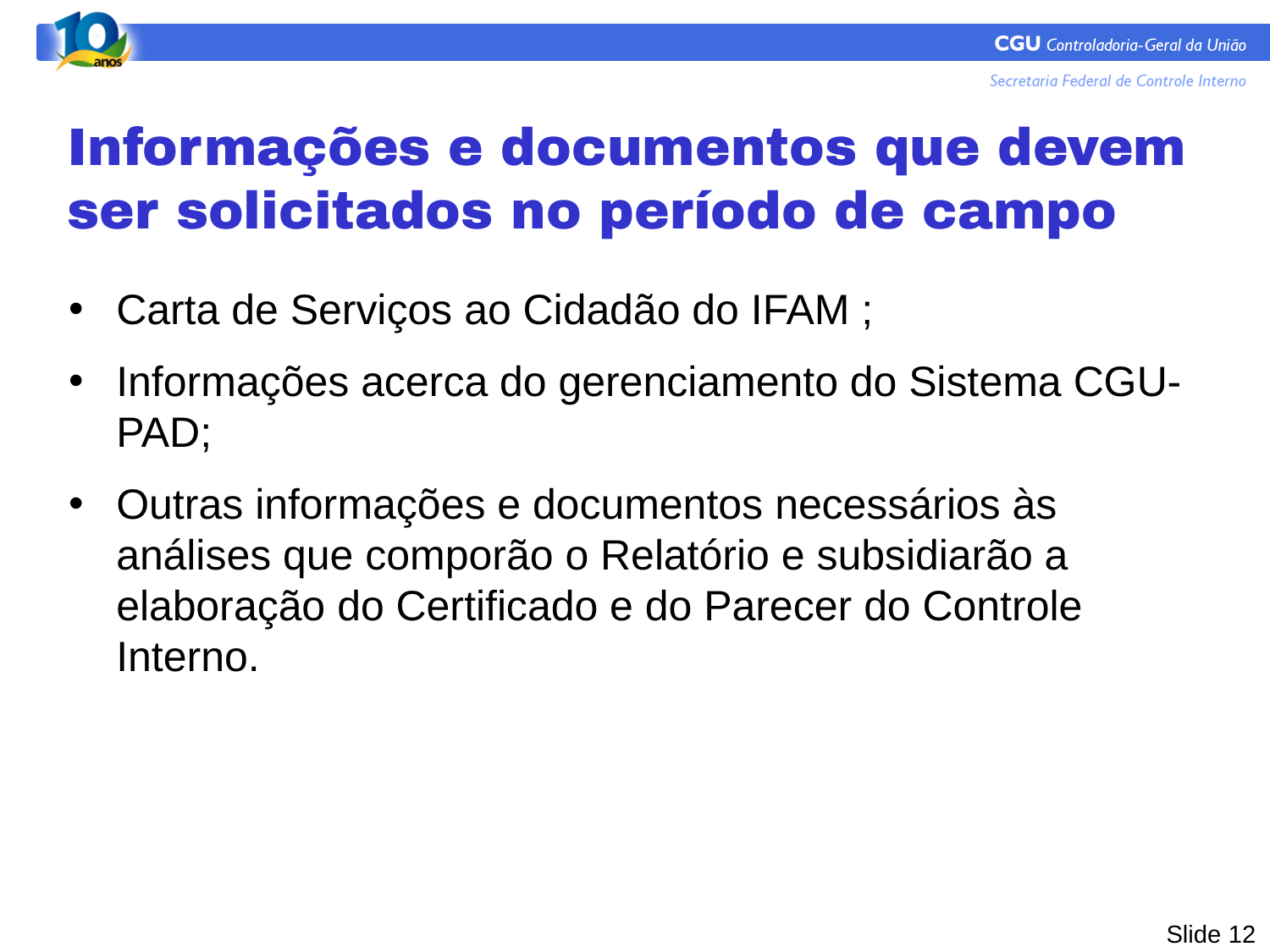

Informações e documentos que devem ser solicitados no período de campo
Carta de Serviços ao Cidadão do IFAM ;
Informações acerca do gerenciamento do Sistema CGU-PAD;
Outras informações e documentos necessários às análises que comporão o Relatório e subsidiarão a elaboração do Certificado e do Parecer do Controle Interno.